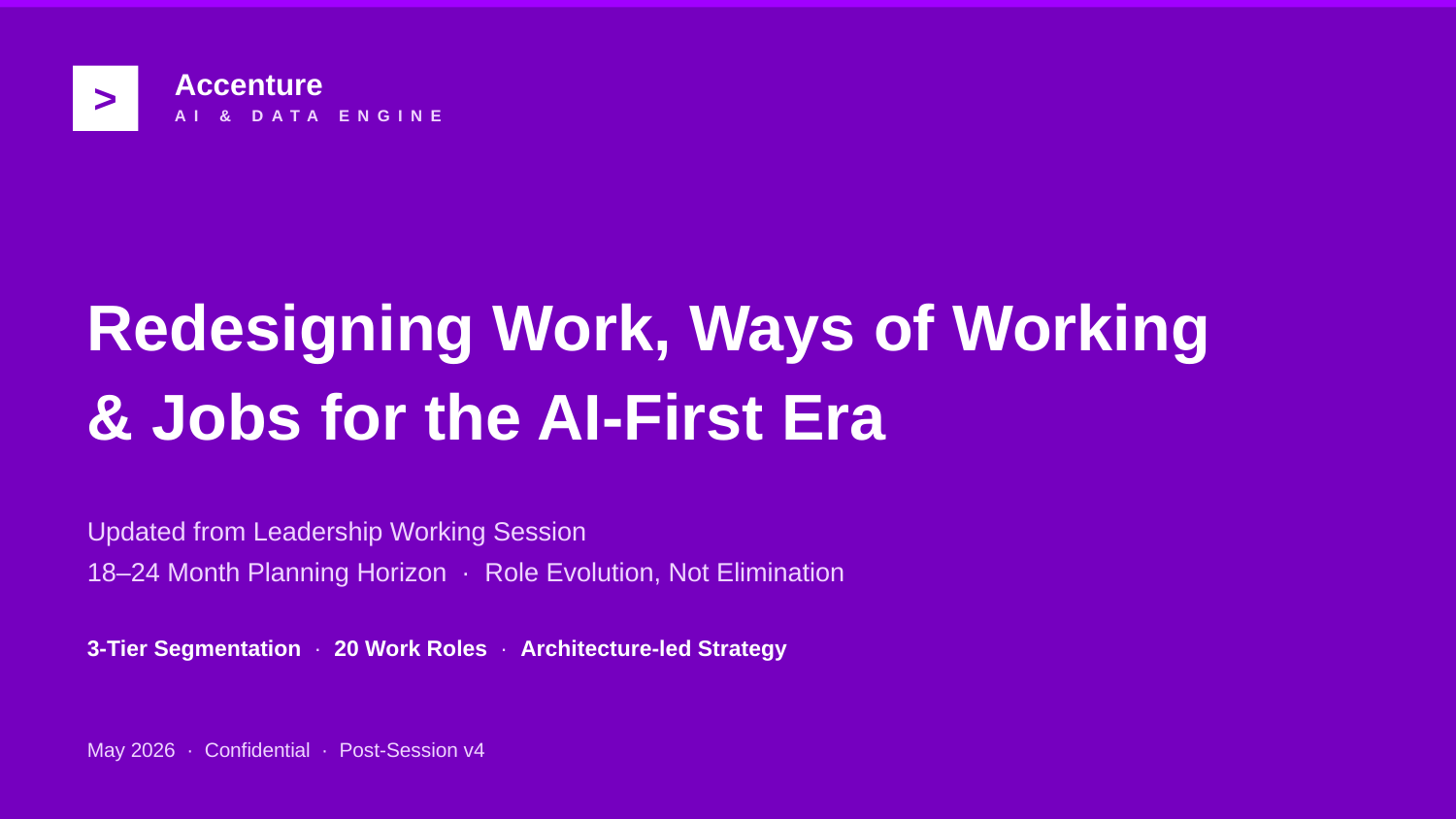

>

Accenture
AI & DATA ENGINE
Redesigning Work, Ways of Working
& Jobs for the AI-First Era
Updated from Leadership Working Session
18–24 Month Planning Horizon  ·  Role Evolution, Not Elimination
3-Tier Segmentation  ·  20 Work Roles  ·  Architecture-led Strategy
May 2026  ·  Confidential  ·  Post-Session v4